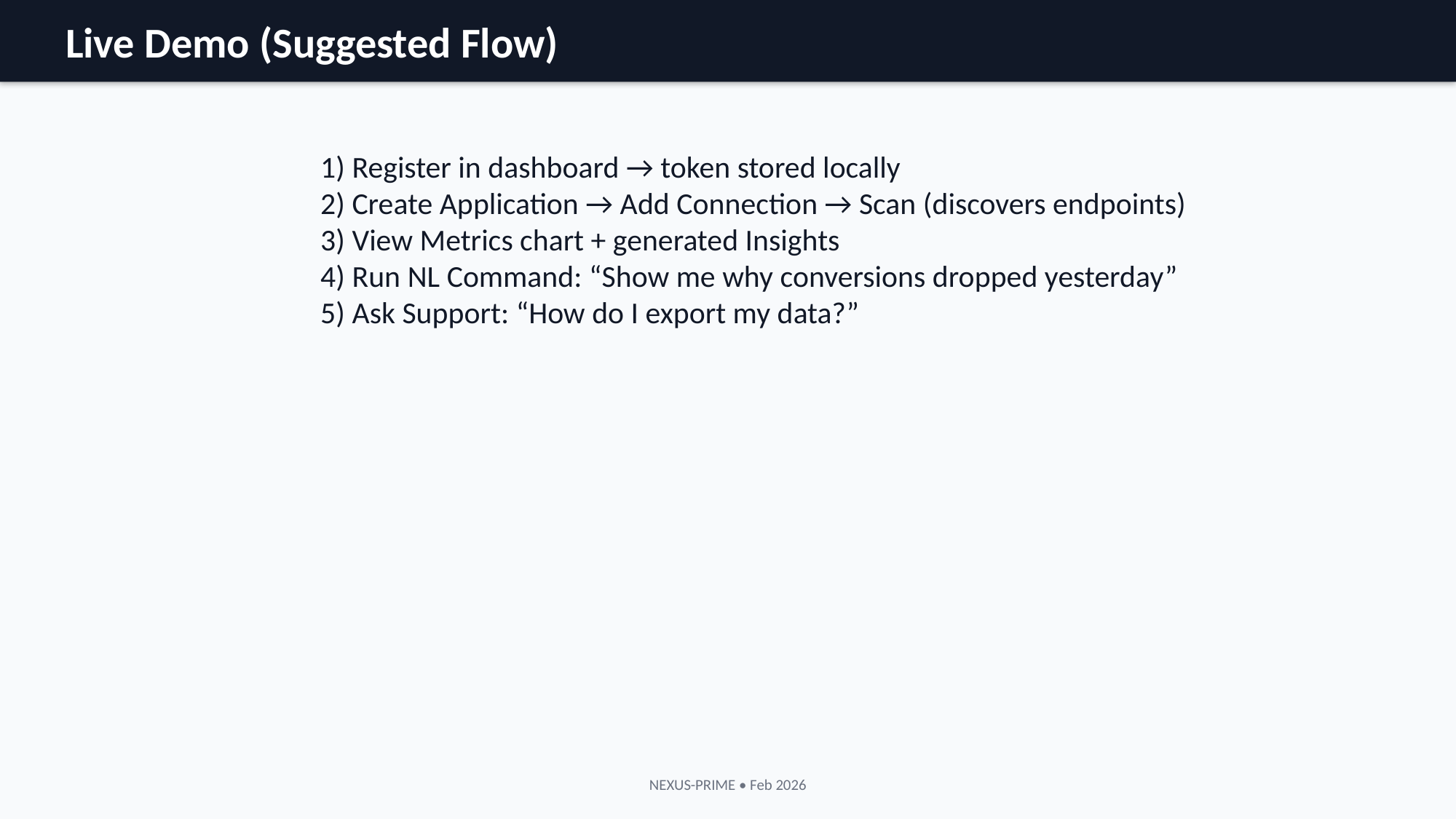

Live Demo (Suggested Flow)
1) Register in dashboard → token stored locally
2) Create Application → Add Connection → Scan (discovers endpoints)
3) View Metrics chart + generated Insights
4) Run NL Command: “Show me why conversions dropped yesterday”
5) Ask Support: “How do I export my data?”
NEXUS-PRIME • Feb 2026